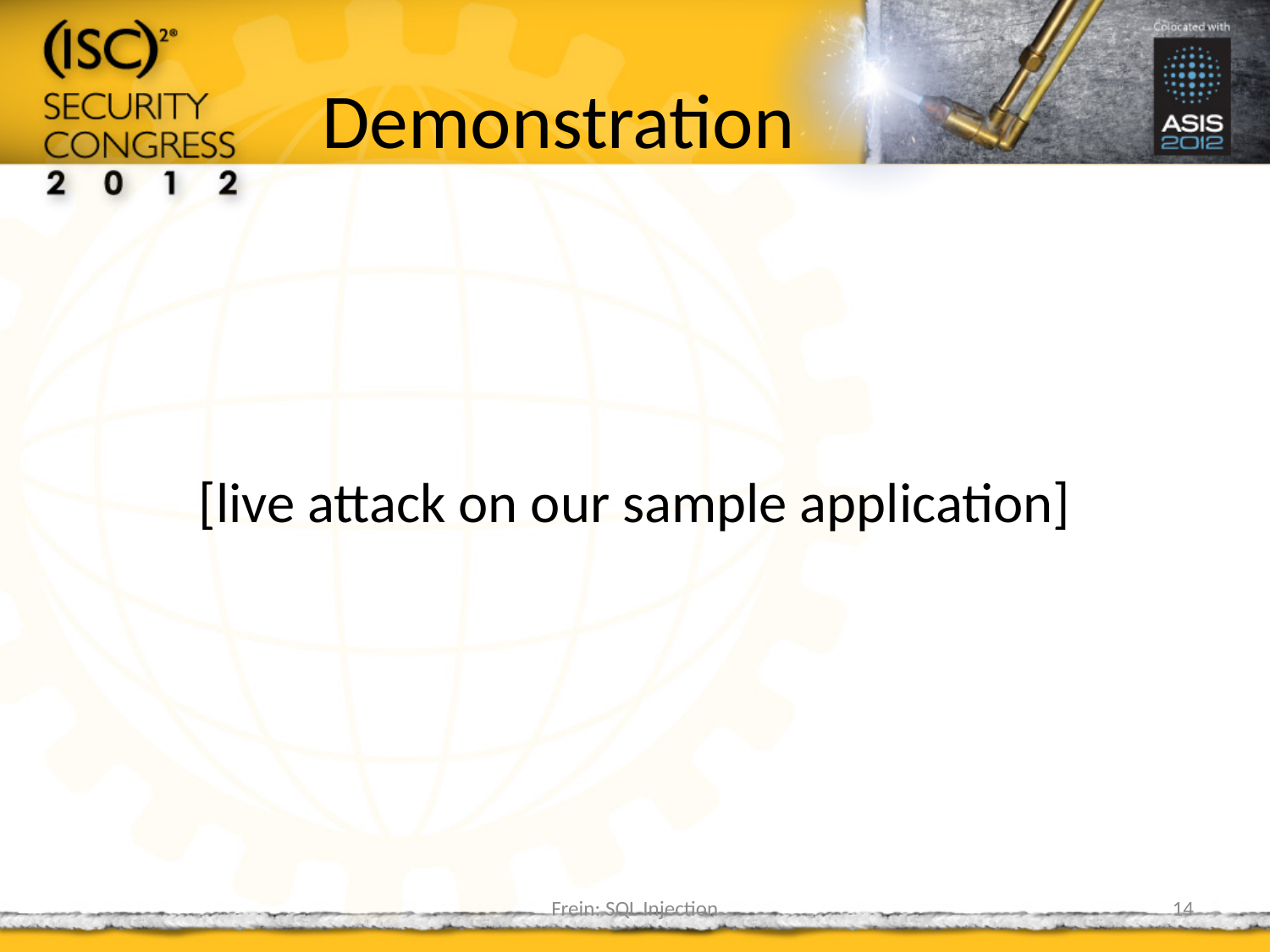

# Demonstration

[live attack on our sample application]

Frein: SQL Injection
14